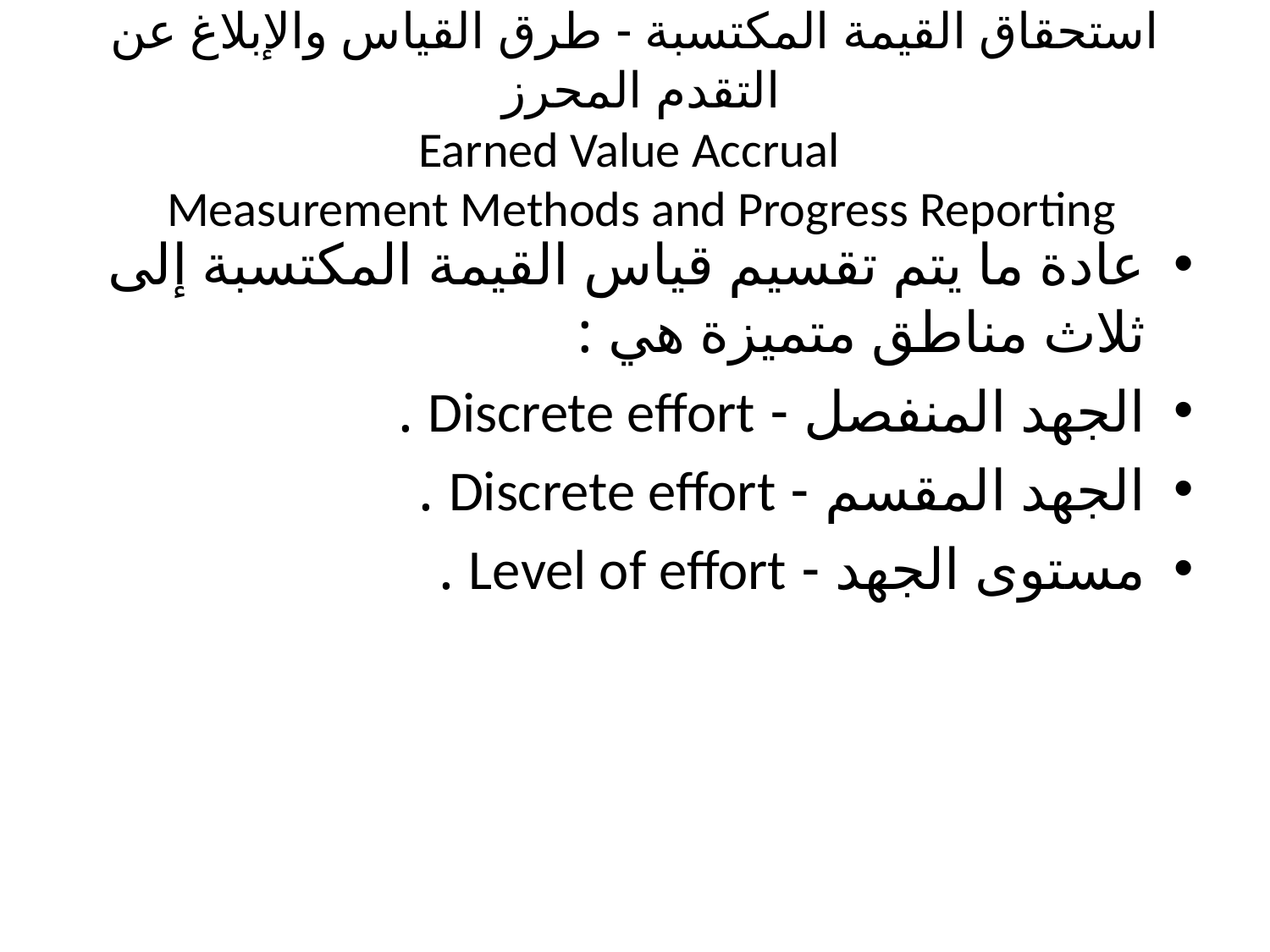

# استحقاق القيمة المكتسبة - طرق القياس والإبلاغ عن التقدم المحرز Earned Value Accrual Measurement Methods and Progress Reporting
عادة ما يتم تقسيم قياس القيمة المكتسبة إلى ثلاث مناطق متميزة هي :
الجهد المنفصل - Discrete effort .
الجهد المقسم - Discrete effort .
مستوى الجهد - Level of effort .